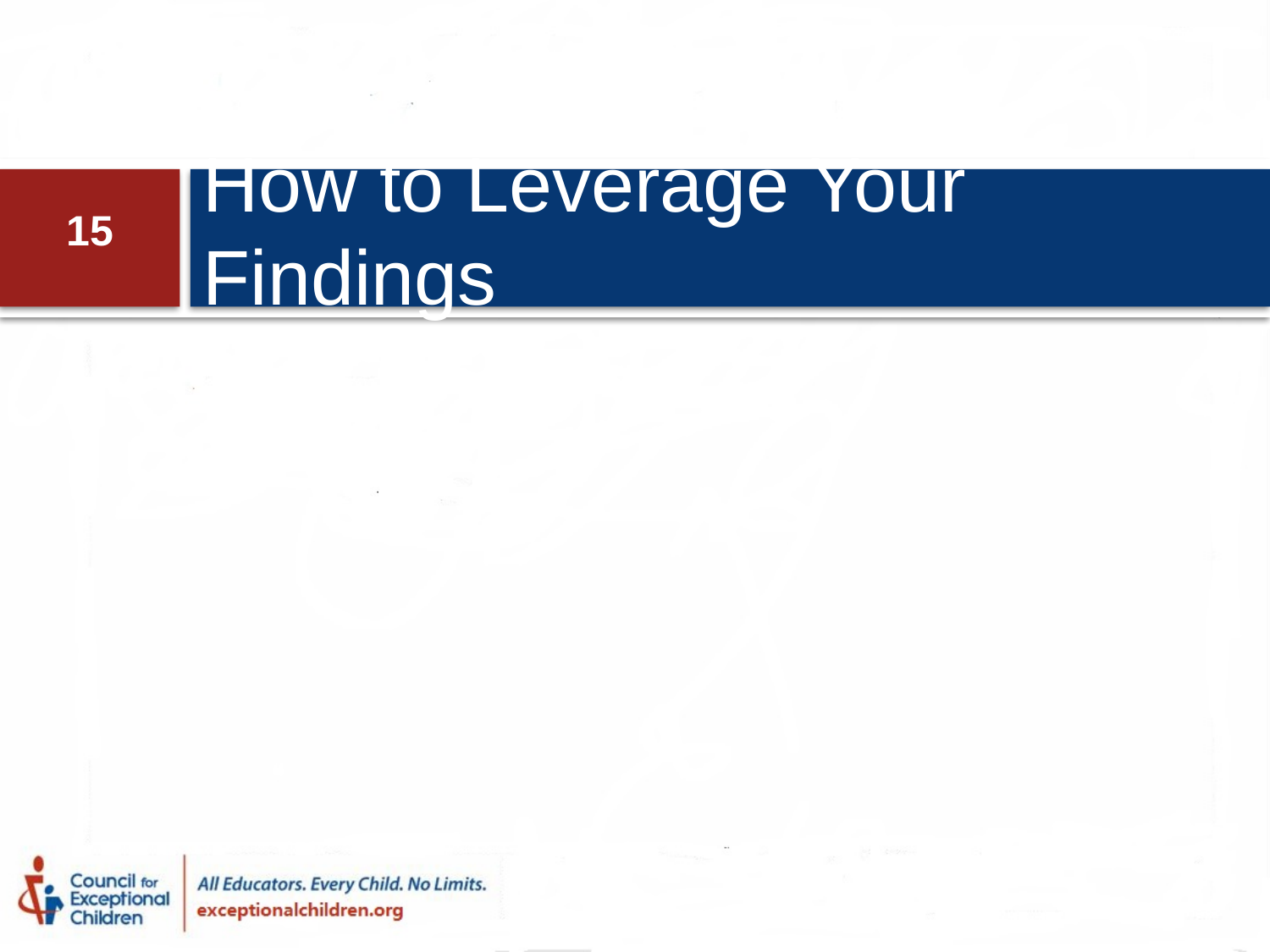

# How to Leverage Your Findings
15